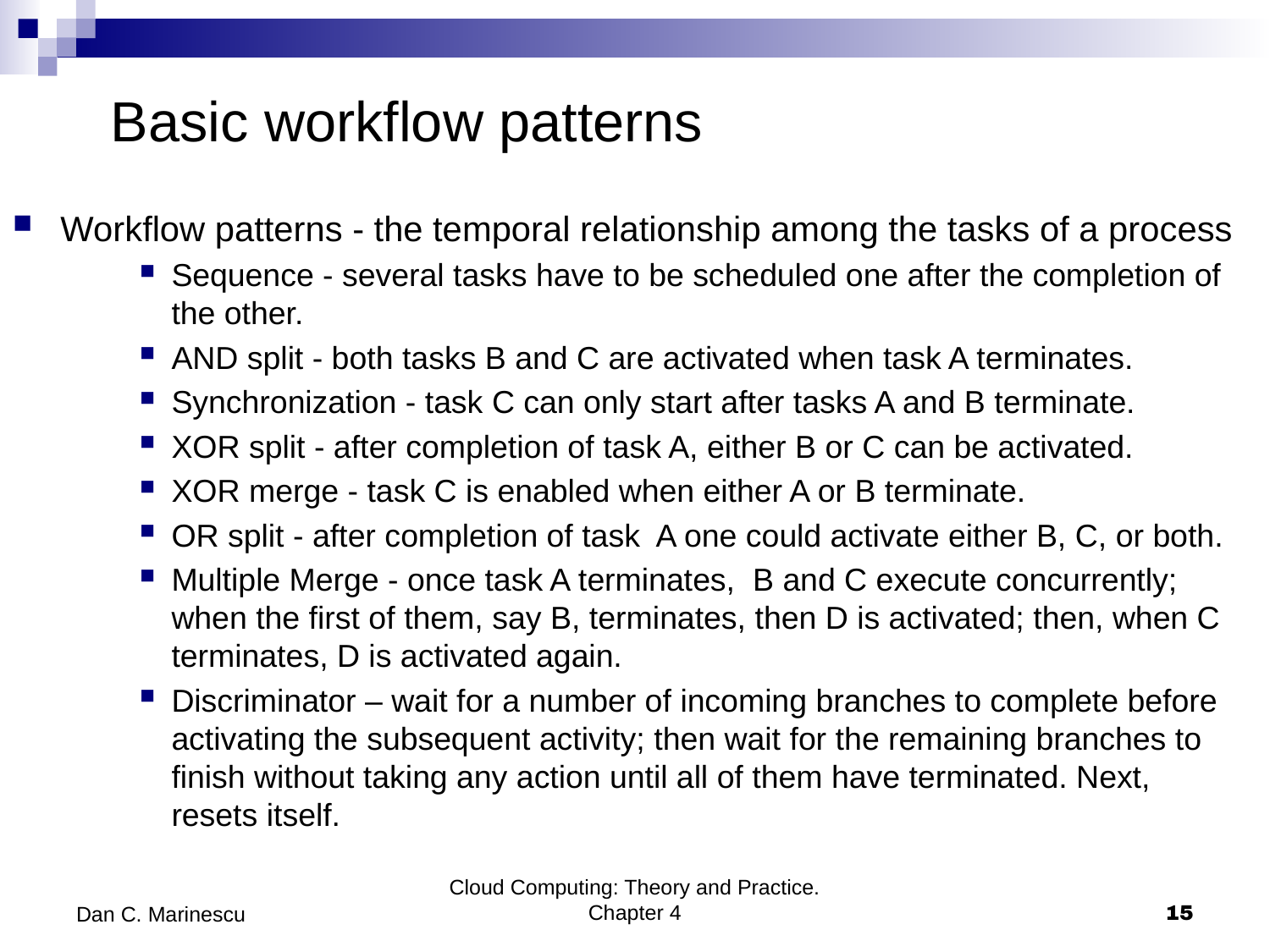

# Basic workflow patterns
Workflow patterns - the temporal relationship among the tasks of a process
Sequence - several tasks have to be scheduled one after the completion of the other.
AND split - both tasks B and C are activated when task A terminates.
Synchronization - task C can only start after tasks A and B terminate.
XOR split - after completion of task A, either B or C can be activated.
XOR merge - task C is enabled when either A or B terminate.
OR split - after completion of task  A one could activate either B, C, or both.
Multiple Merge - once task A terminates,  B and C execute concurrently; when the first of them, say B, terminates, then D is activated; then, when C terminates, D is activated again.
Discriminator – wait for a number of incoming branches to complete before activating the subsequent activity; then wait for the remaining branches to finish without taking any action until all of them have terminated. Next, resets itself.

Dan C. Marinescu
Cloud Computing: Theory and Practice. Chapter 4
15